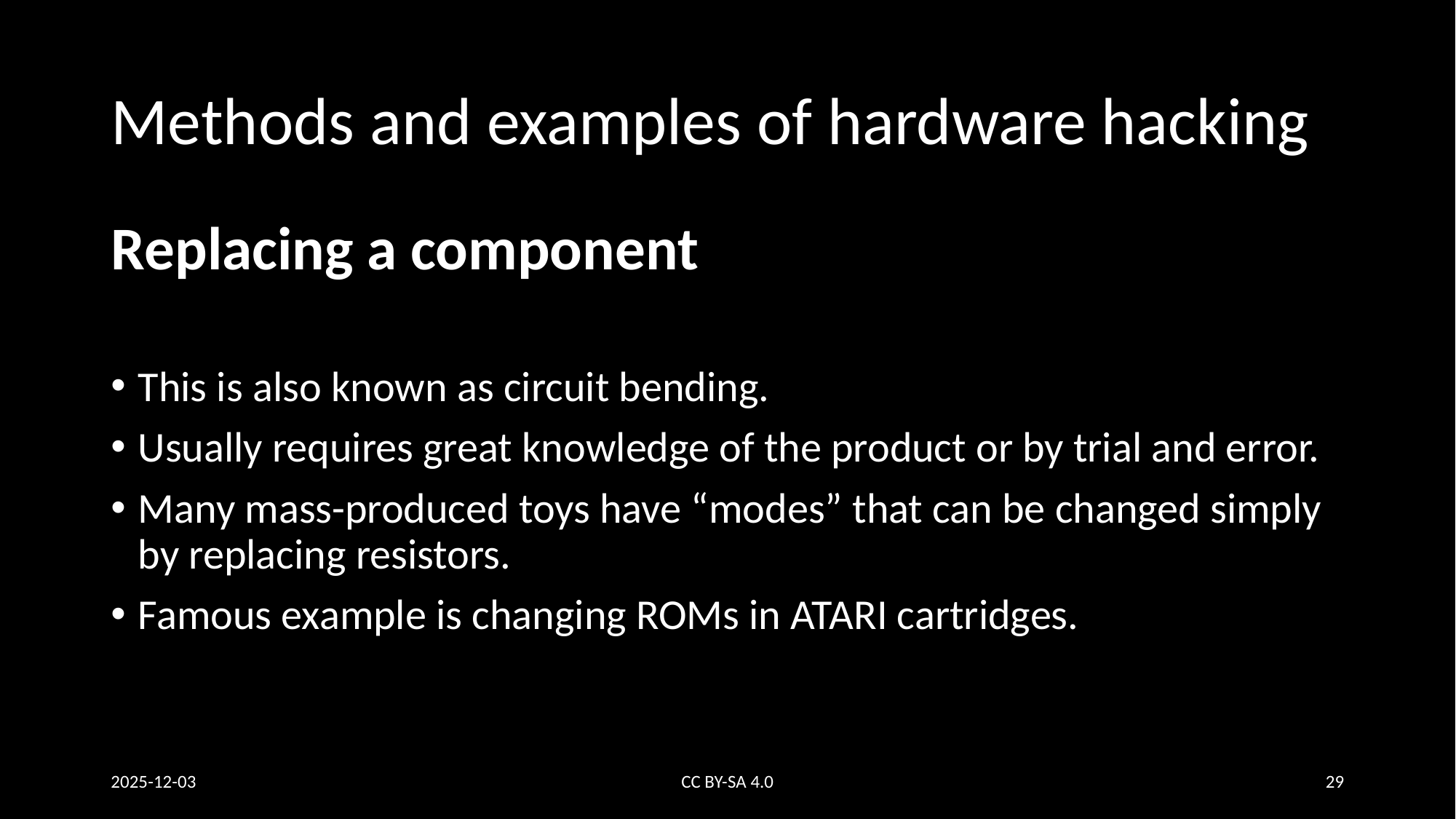

# Methods and examples of hardware hacking
Replacing a component
This is also known as circuit bending.
Usually requires great knowledge of the product or by trial and error.
Many mass-produced toys have “modes” that can be changed simply by replacing resistors.
Famous example is changing ROMs in ATARI cartridges.

2025-12-03
CC BY-SA 4.0
29